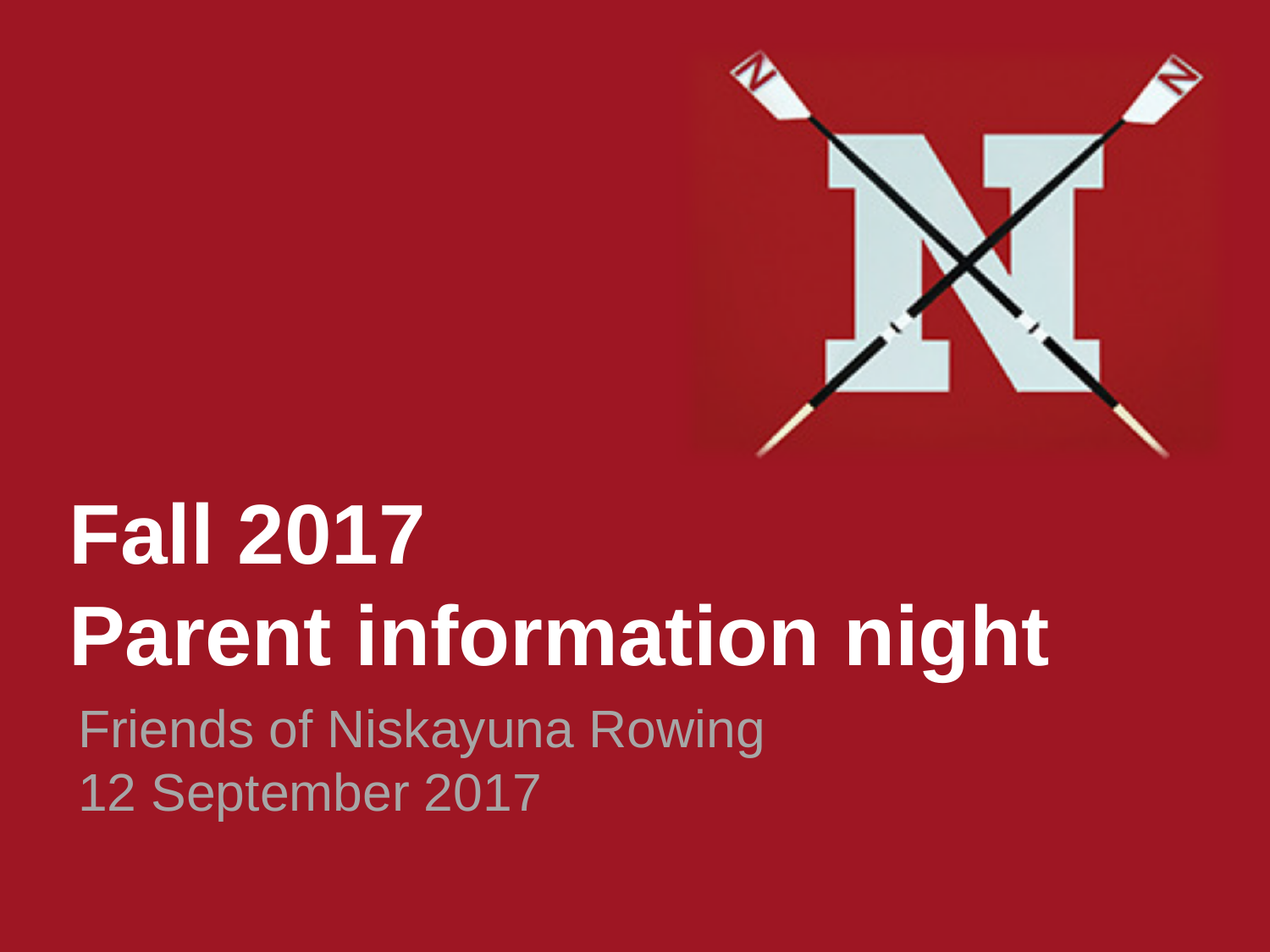

Fall 2017
Parent information night
Friends of Niskayuna Rowing
12 September 2017